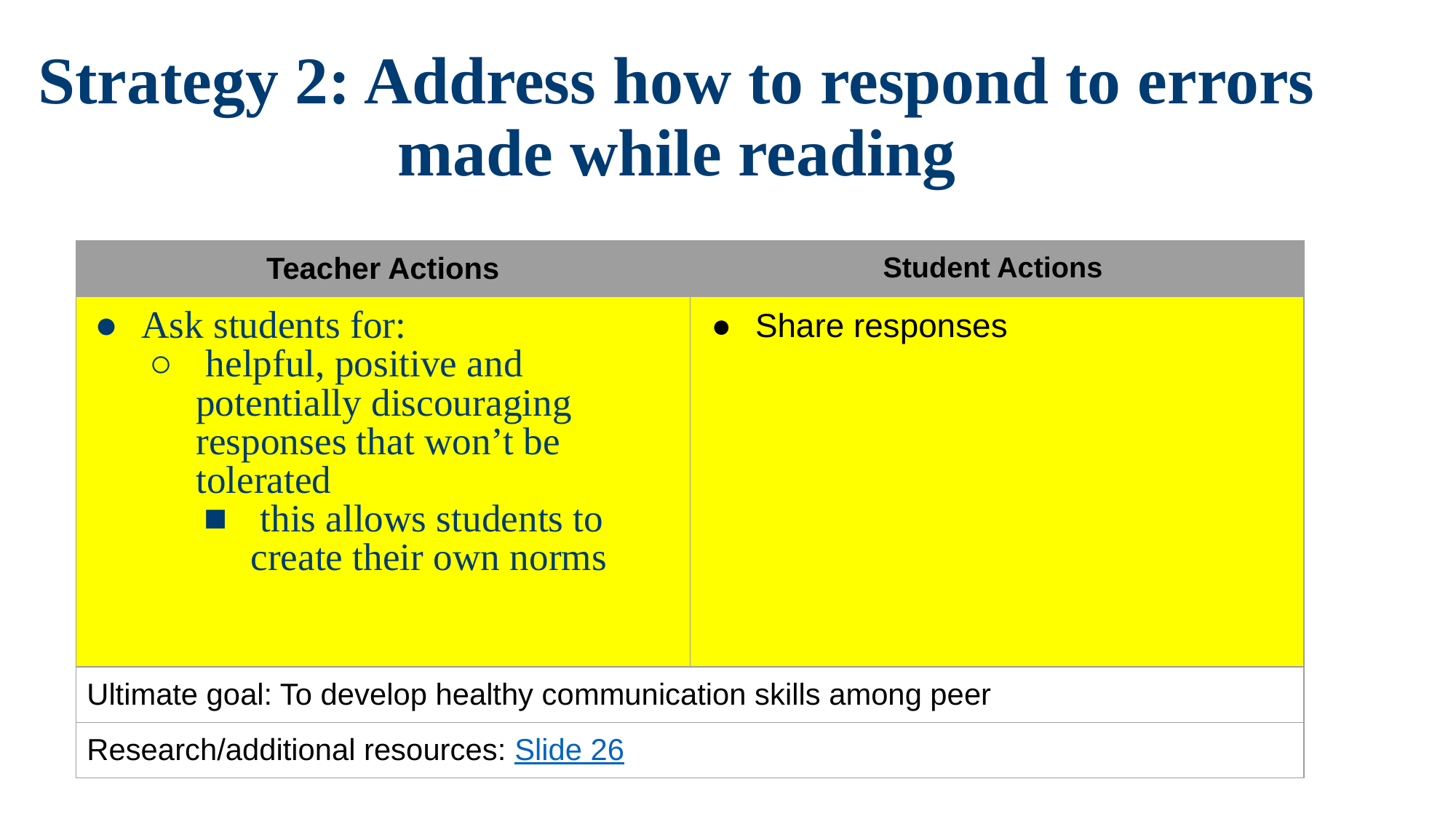

# Strategy 2: Address how to respond to errors made while reading
| Teacher Actions | Student Actions |
| --- | --- |
| Ask students for: helpful, positive and potentially discouraging responses that won’t be tolerated this allows students to create their own norms | Share responses |
| Ultimate goal: To develop healthy communication skills among peer |  |
| Research/additional resources: Slide 26 |  |